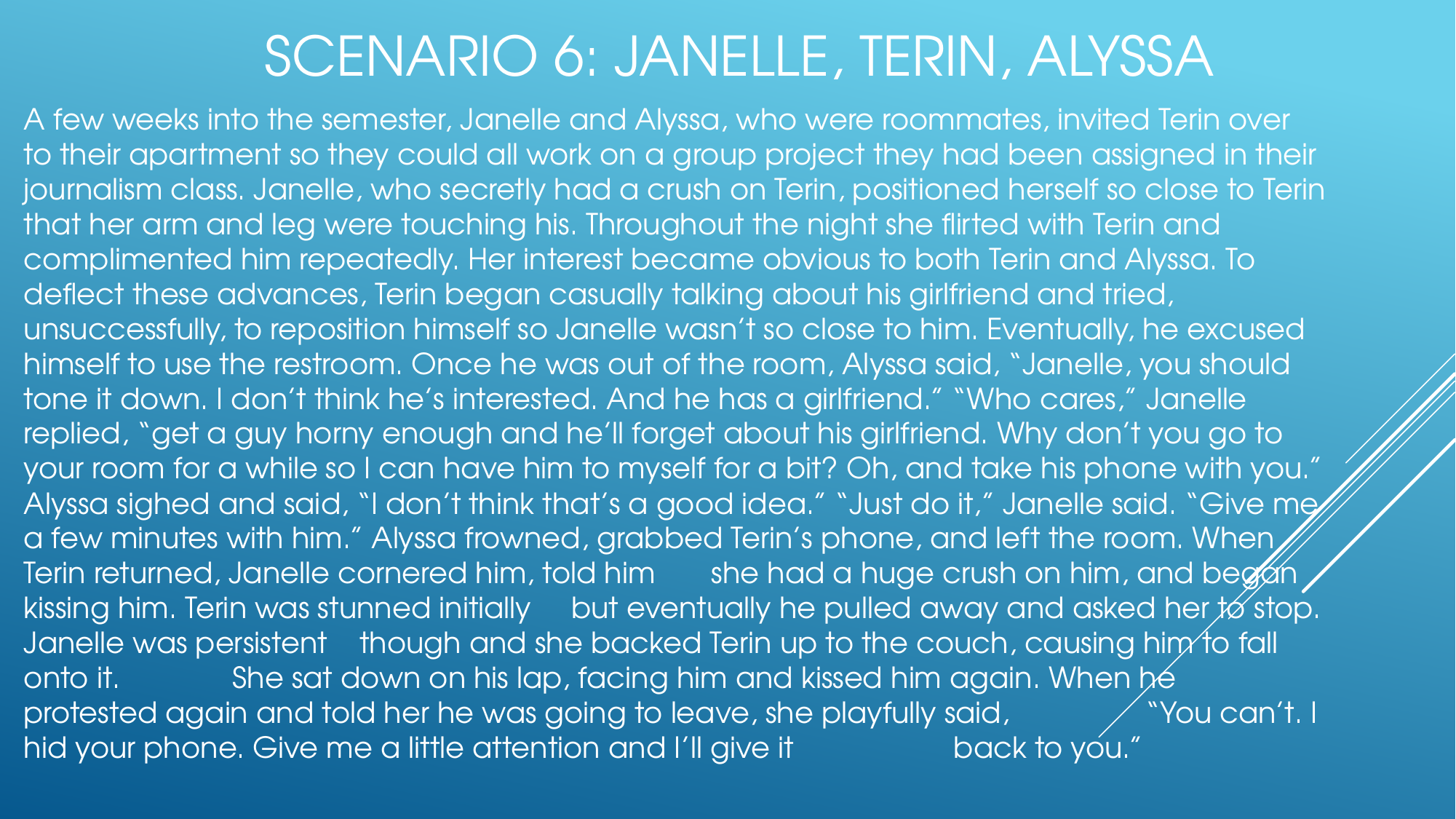

# Scenario 6: Janelle, Terin, Alyssa
A few weeks into the semester, Janelle and Alyssa, who were roommates, invited Terin over to their apartment so they could all work on a group project they had been assigned in their journalism class. Janelle, who secretly had a crush on Terin, positioned herself so close to Terin that her arm and leg were touching his. Throughout the night she flirted with Terin and complimented him repeatedly. Her interest became obvious to both Terin and Alyssa. To deflect these advances, Terin began casually talking about his girlfriend and tried, unsuccessfully, to reposition himself so Janelle wasn’t so close to him. Eventually, he excused himself to use the restroom. Once he was out of the room, Alyssa said, “Janelle, you should tone it down. I don’t think he’s interested. And he has a girlfriend.” “Who cares,” Janelle replied, “get a guy horny enough and he’ll forget about his girlfriend. Why don’t you go to your room for a while so I can have him to myself for a bit? Oh, and take his phone with you.” Alyssa sighed and said, “I don’t think that’s a good idea.” “Just do it,” Janelle said. “Give me a few minutes with him.” Alyssa frowned, grabbed Terin’s phone, and left the room. When Terin returned, Janelle cornered him, told him       she had a huge crush on him, and began kissing him. Terin was stunned initially     but eventually he pulled away and asked her to stop. Janelle was persistent    though and she backed Terin up to the couch, causing him to fall onto it.              She sat down on his lap, facing him and kissed him again. When he               protested again and told her he was going to leave, she playfully said,                 “You can’t. I hid your phone. Give me a little attention and I’ll give it                    back to you.”